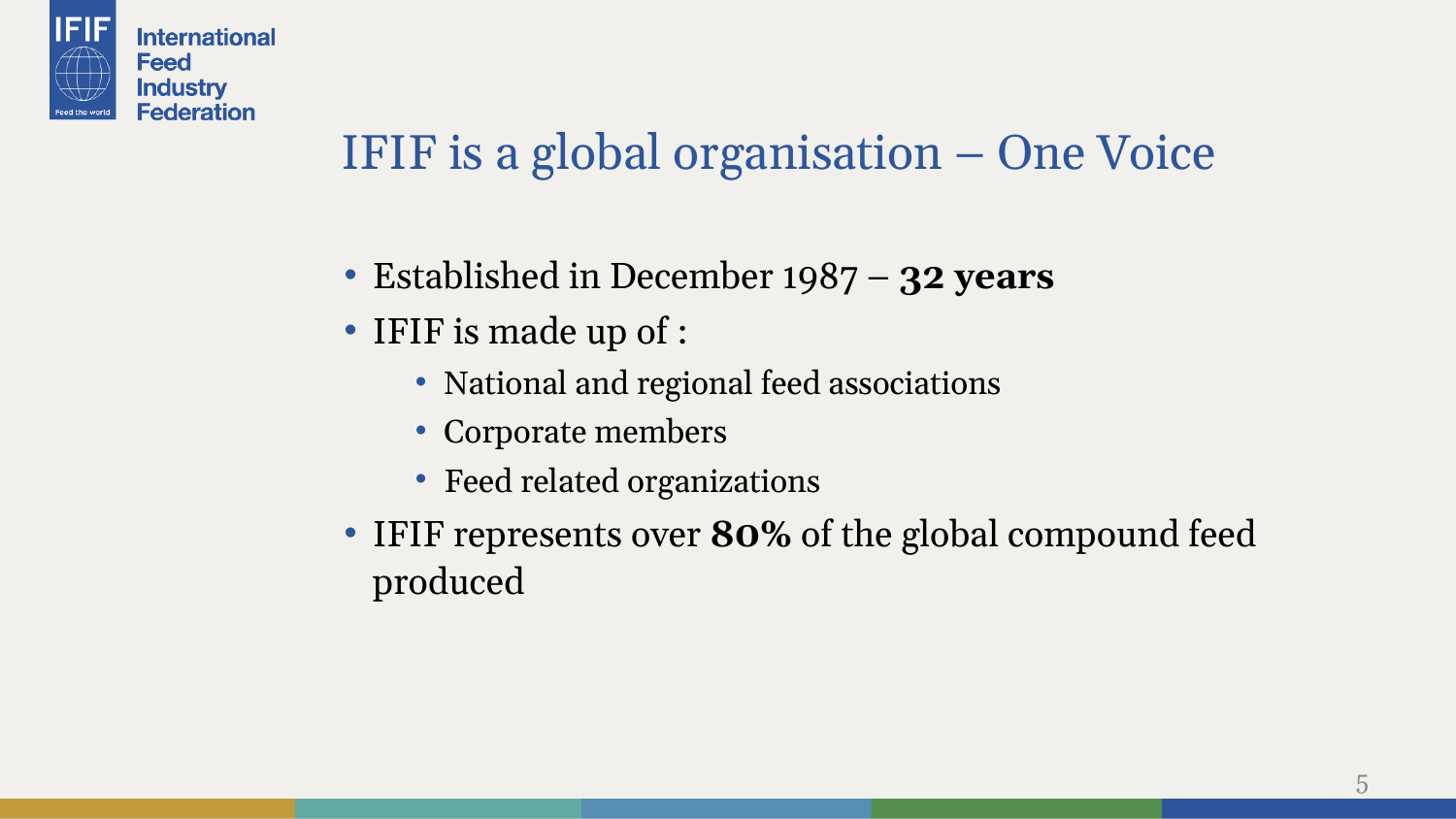

# IFIF is a global organisation – One Voice
Established in December 1987 – 32 years
IFIF is made up of :
National and regional feed associations
Corporate members
Feed related organizations
IFIF represents over 80% of the global compound feed produced
5